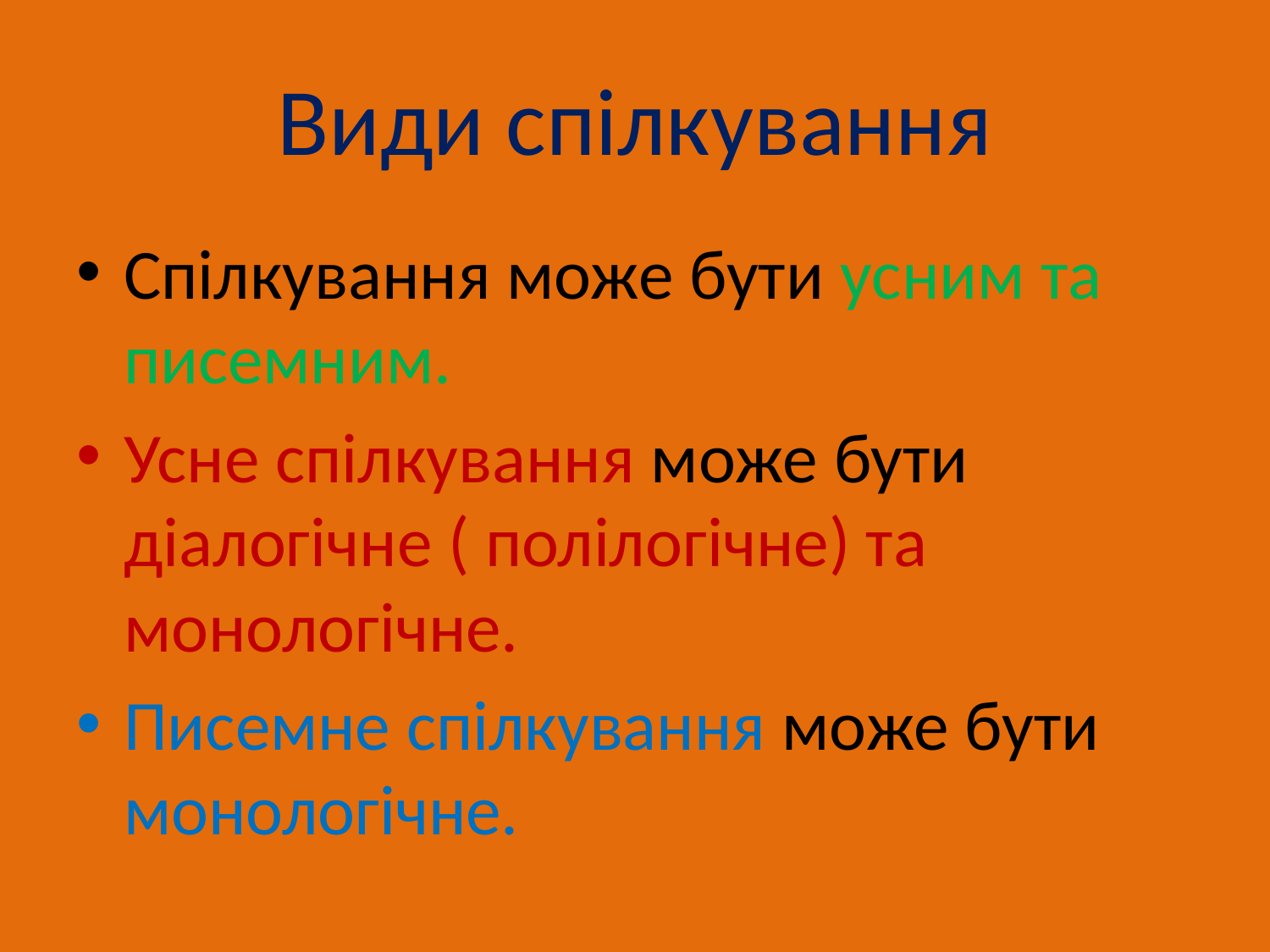

# Види спілкування
Спілкування може бути усним та писемним.
Усне спілкування може бути діалогічне ( полілогічне) та монологічне.
Писемне спілкування може бути монологічне.